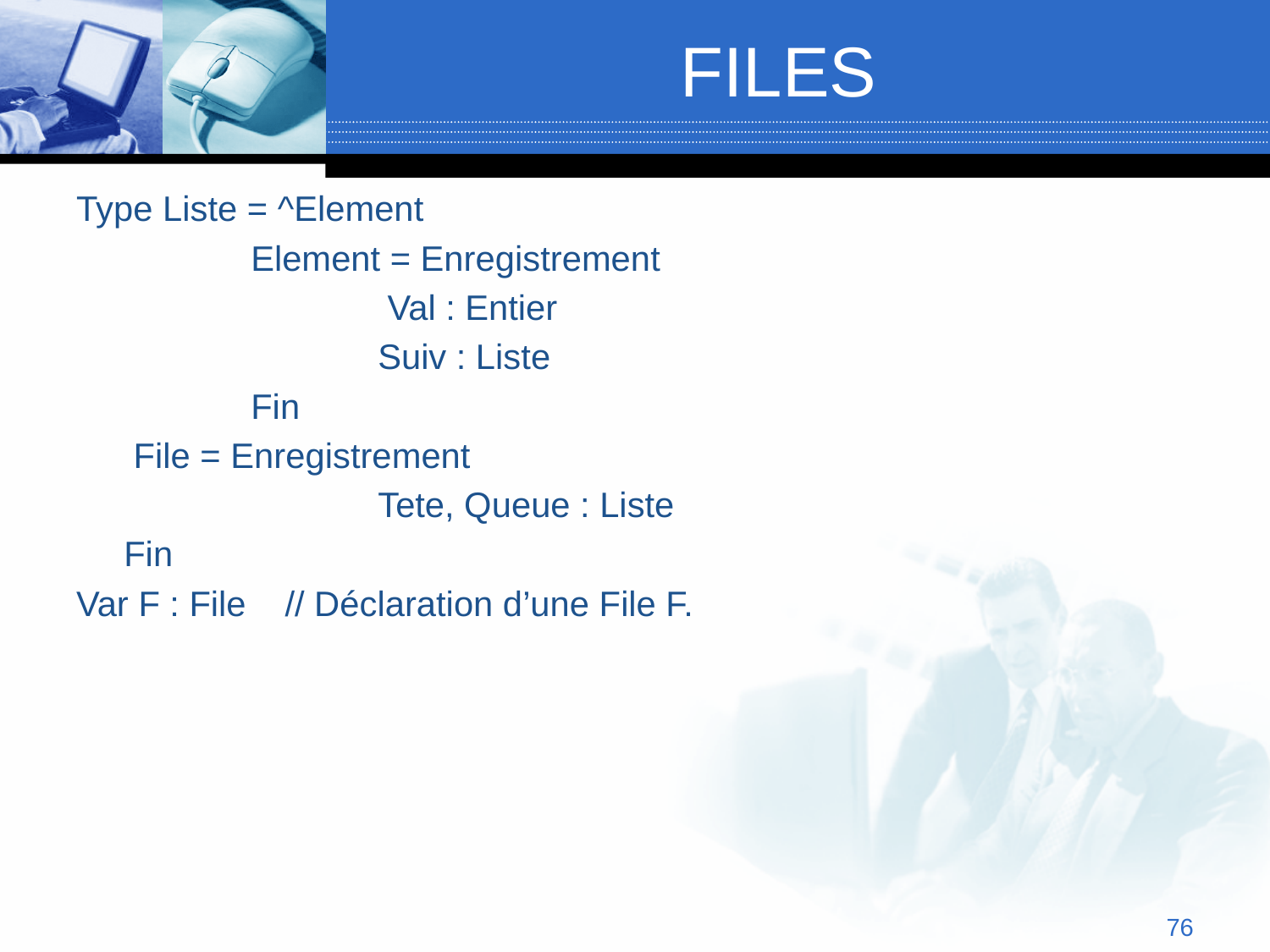

# FILES
Type Liste = ^Element
 		Element = Enregistrement
			 Val : Entier
 			Suiv : Liste
 		Fin
	 File = Enregistrement
 			Tete, Queue : Liste
 	Fin
Var F : File    // Déclaration d’une File F.
76